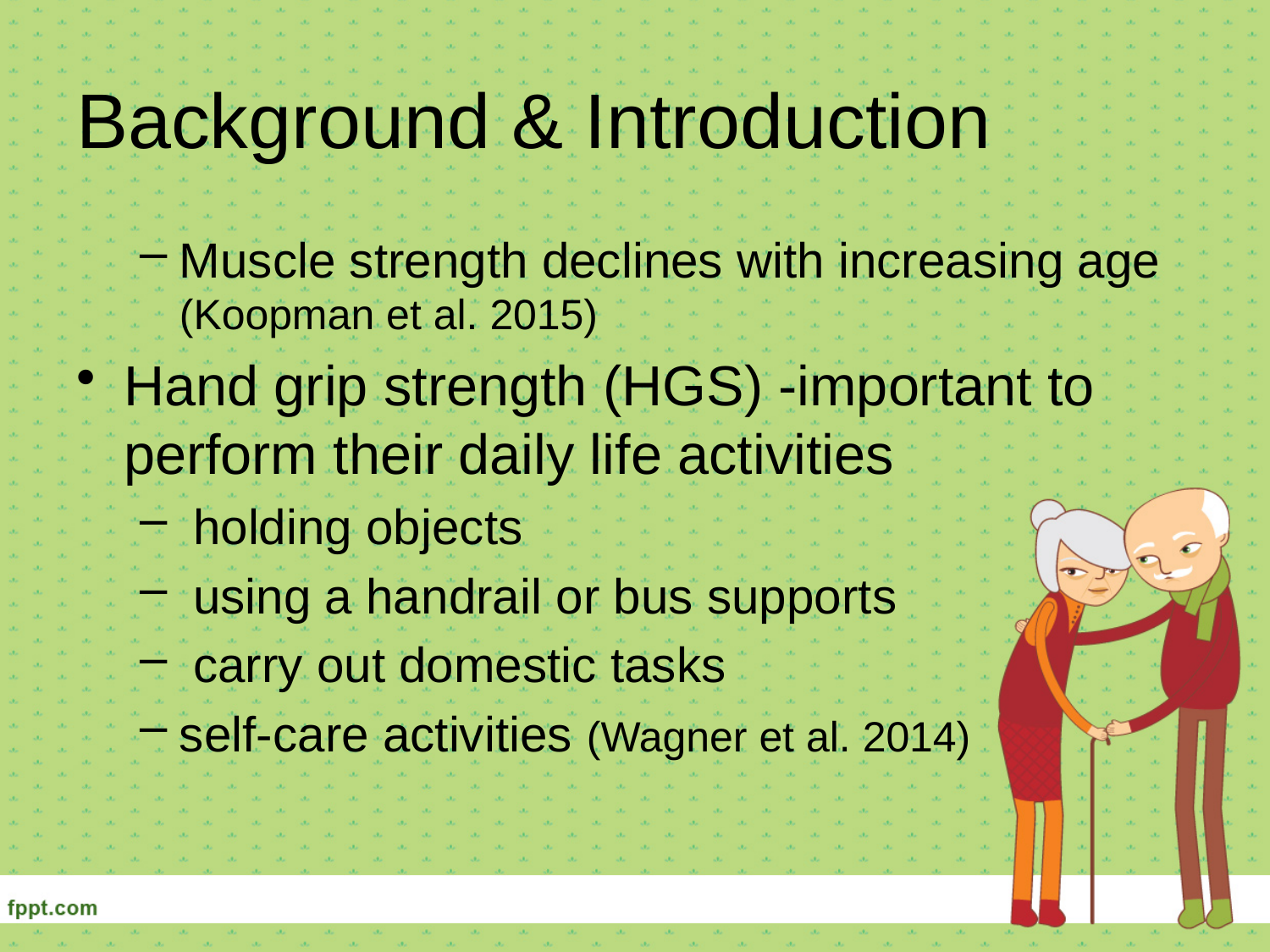

# Background & Introduction
Muscle strength declines with increasing age (Koopman et al. 2015)
Hand grip strength (HGS) -important to perform their daily life activities
 holding objects
 using a handrail or bus supports
 carry out domestic tasks
self-care activities (Wagner et al. 2014)